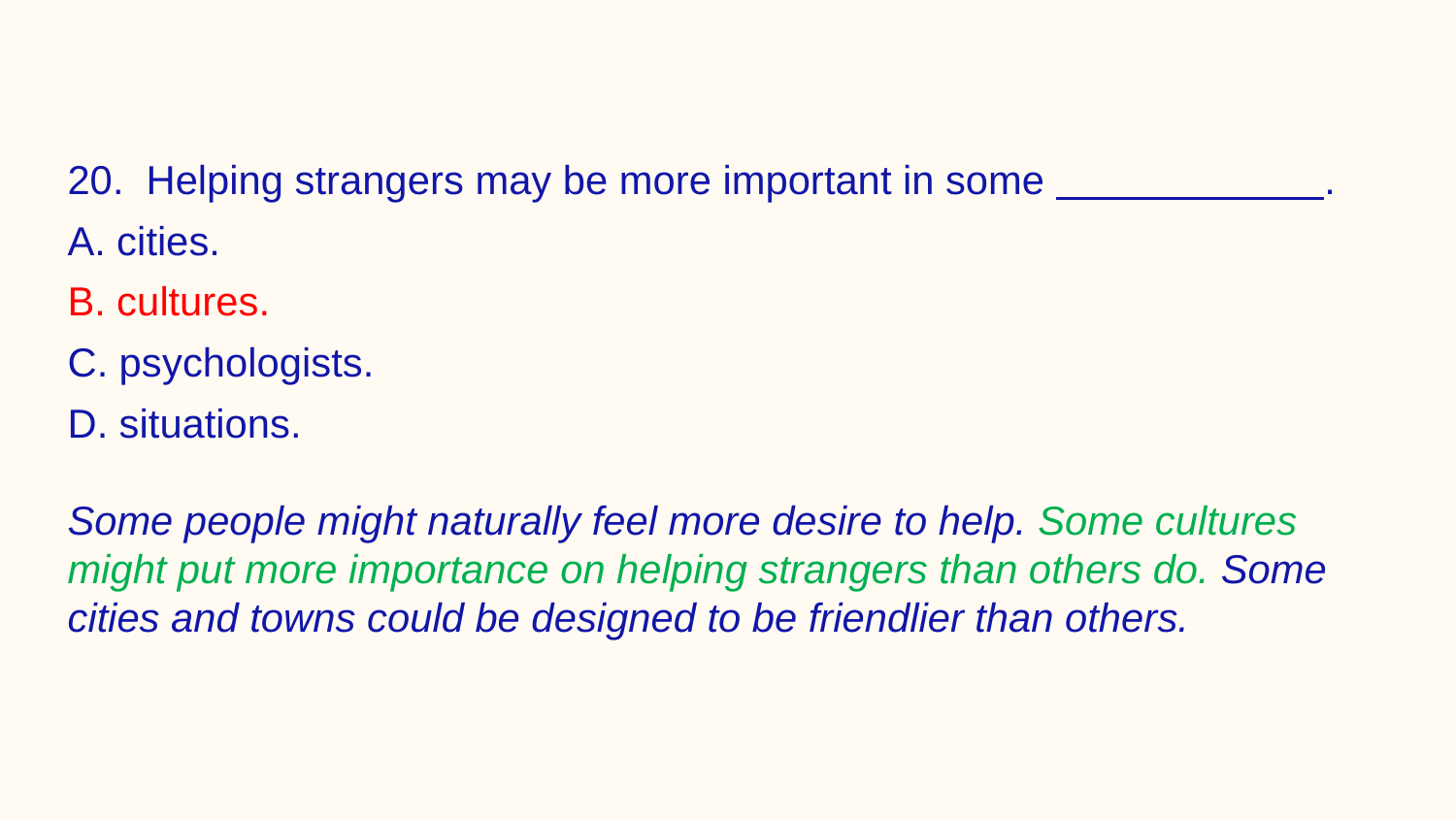

#
20.  Helping strangers may be more important in some                         .
A. cities.
B. cultures.
C. psychologists.
D. situations.
Some people might naturally feel more desire to help. Some cultures might put more importance on helping strangers than others do. Some cities and towns could be designed to be friendlier than others.